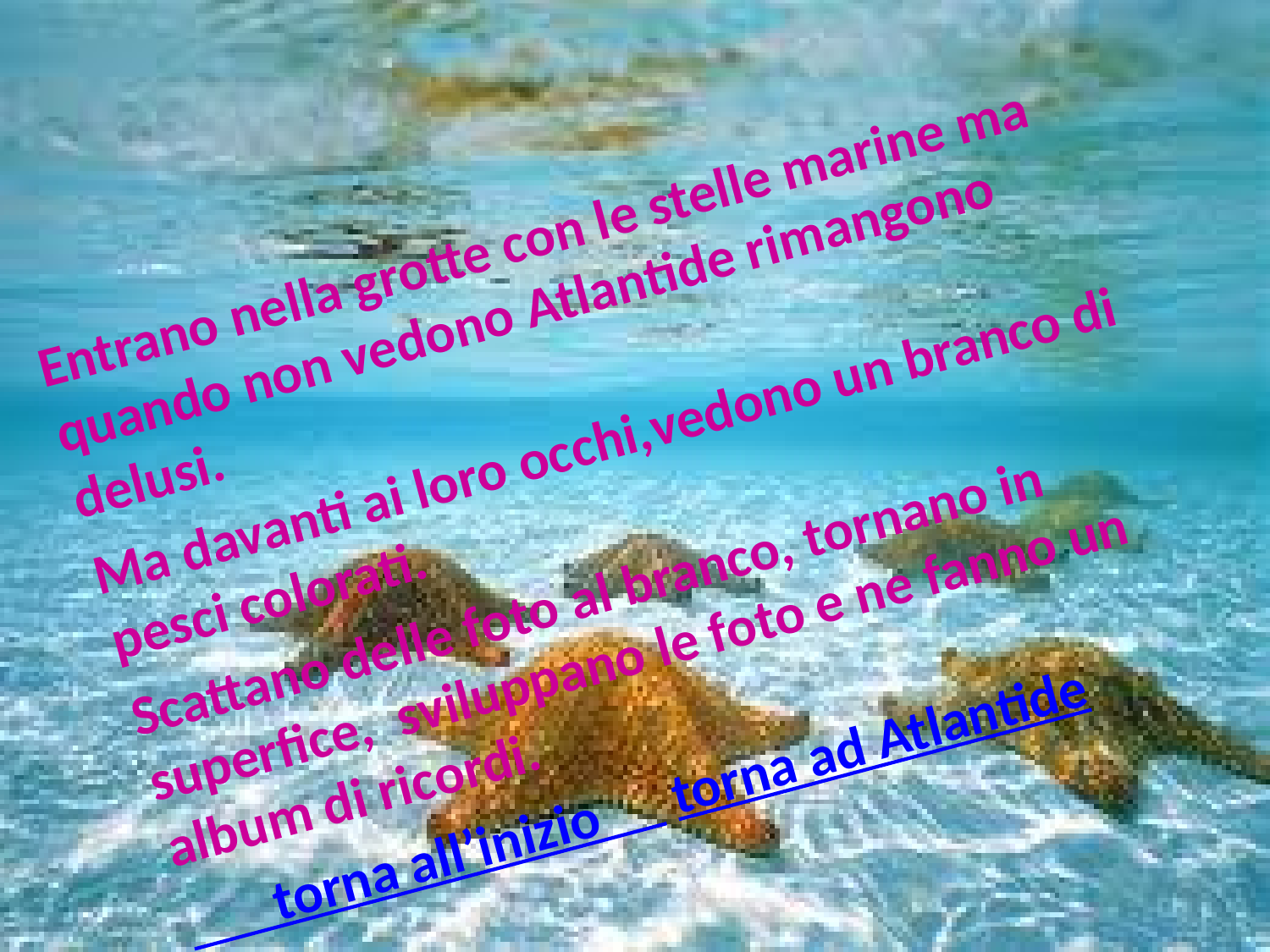

Entrano nella grotte con le stelle marine ma quando non vedono Atlantide rimangono delusi.
Ma davanti ai loro occhi,vedono un branco di pesci colorati.
Scattano delle foto al branco, tornano in superfice,  sviluppano le foto e ne fanno un album di ricordi.
       torna all’inizio      torna ad Atlantide